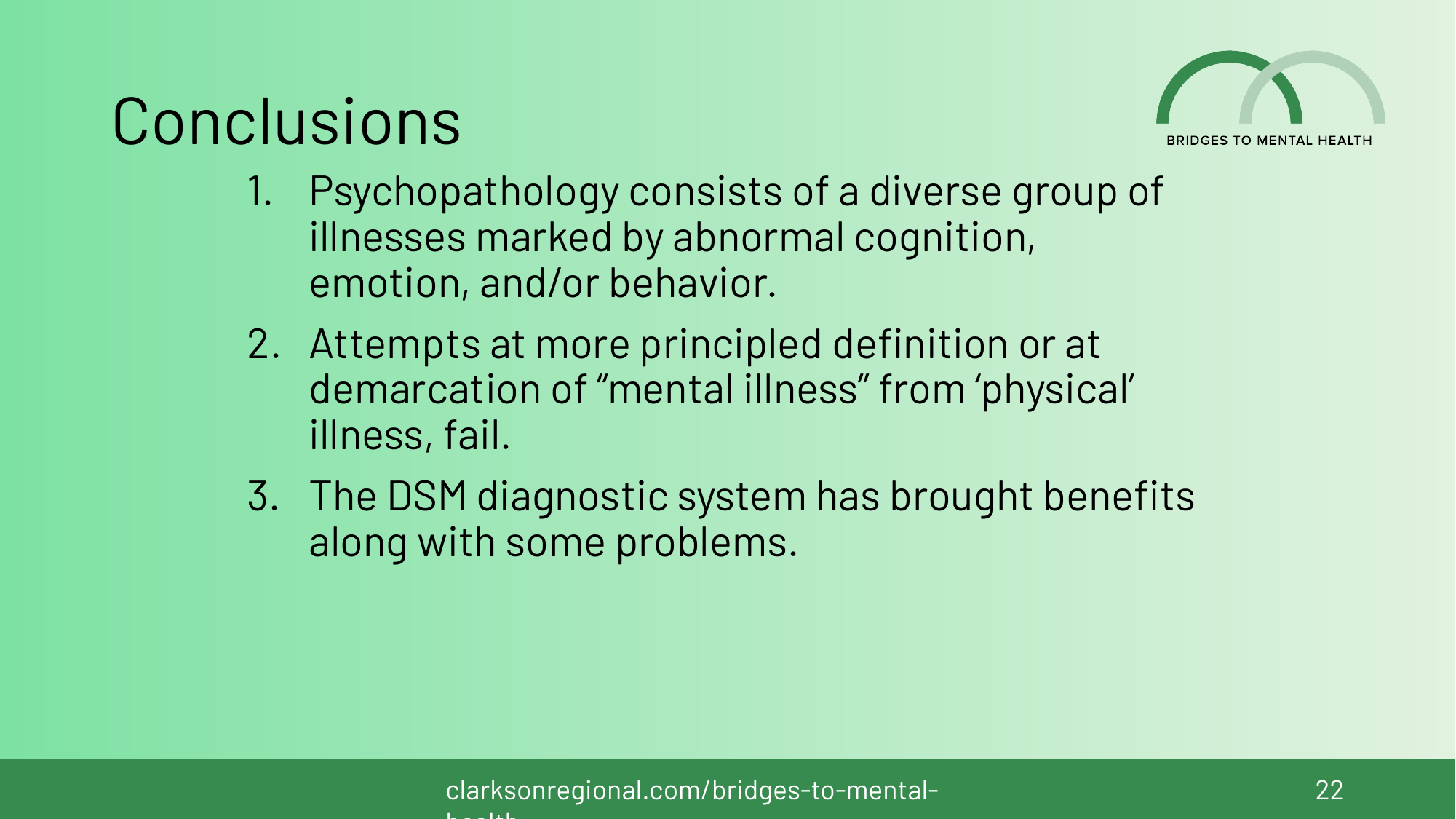

# Conclusions
Psychopathology consists of a diverse group of illnesses marked by abnormal cognition, emotion, and/or behavior.
Attempts at more principled definition or at demarcation of “mental illness” from ‘physical’ illness, fail.
The DSM diagnostic system has brought benefits along with some problems.
22